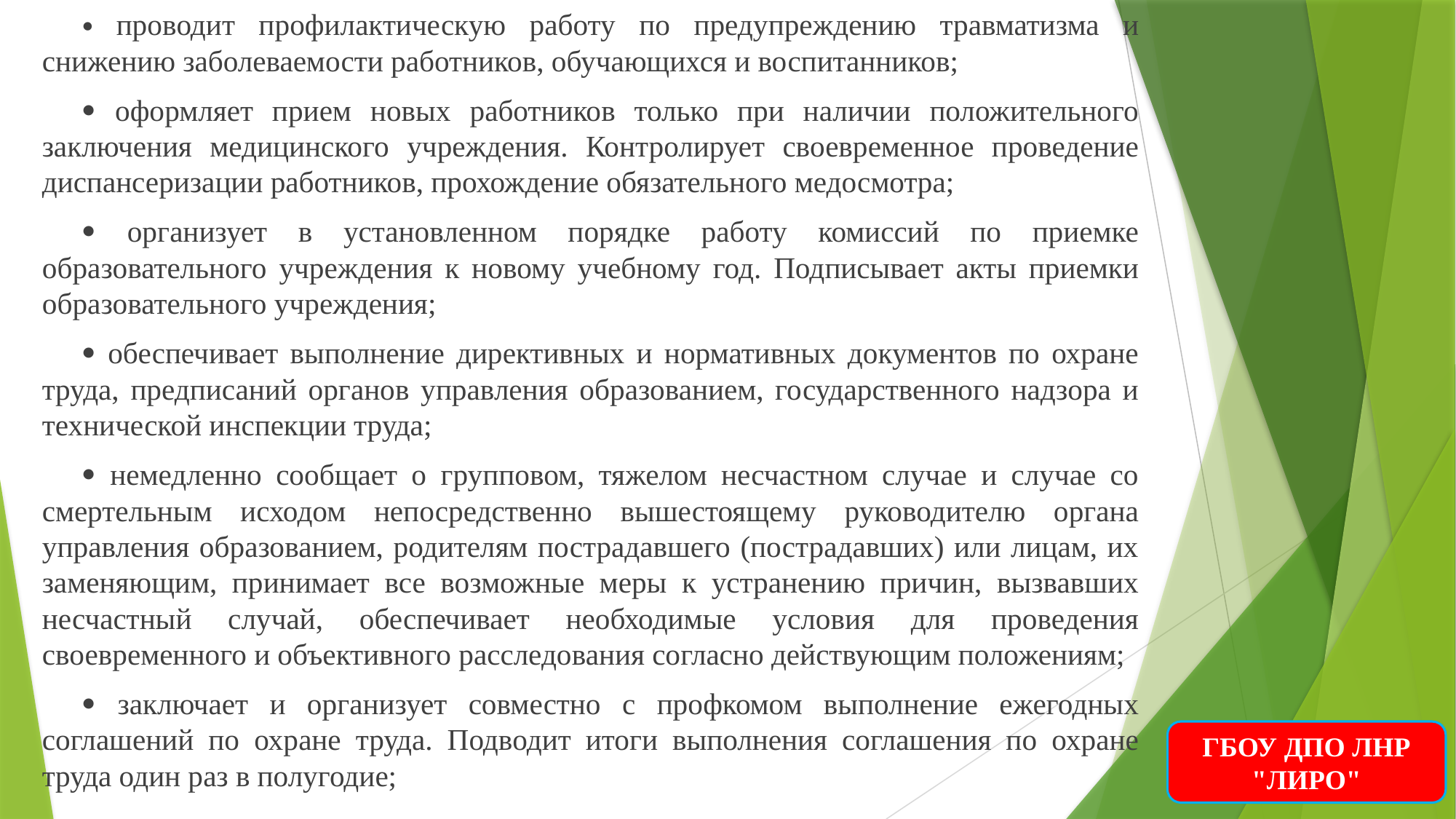

• проводит профилактическую работу по предупреждению травматизма и снижению заболеваемости работников, обучающихся и воспитанников;
• оформляет прием новых работников только при наличии положительного заключения медицинского учреждения. Контролирует своевременное проведение диспансеризации работников, прохождение обязательного медосмотра;
• организует в установленном порядке работу комиссий по приемке образовательного учреждения к новому учебному год. Подписывает акты приемки образовательного учреждения;
• обеспечивает выполнение директивных и нормативных документов по охране труда, предписаний органов управления образованием, государственного надзора и технической инспекции труда;
• немедленно сообщает о групповом, тяжелом несчастном случае и случае со смертельным исходом непосредственно вышестоящему руководителю органа управления образованием, родителям пострадавшего (пострадавших) или лицам, их заменяющим, принимает все возможные меры к устранению причин, вызвавших несчастный случай, обеспечивает необходимые условия для проведения своевременного и объективного расследования согласно действующим положениям;
• заключает и организует совместно с профкомом выполнение ежегодных соглашений по охране труда. Подводит итоги выполнения соглашения по охране труда один раз в полугодие;

ГБОУ ДПО ЛНР "ЛИРО"